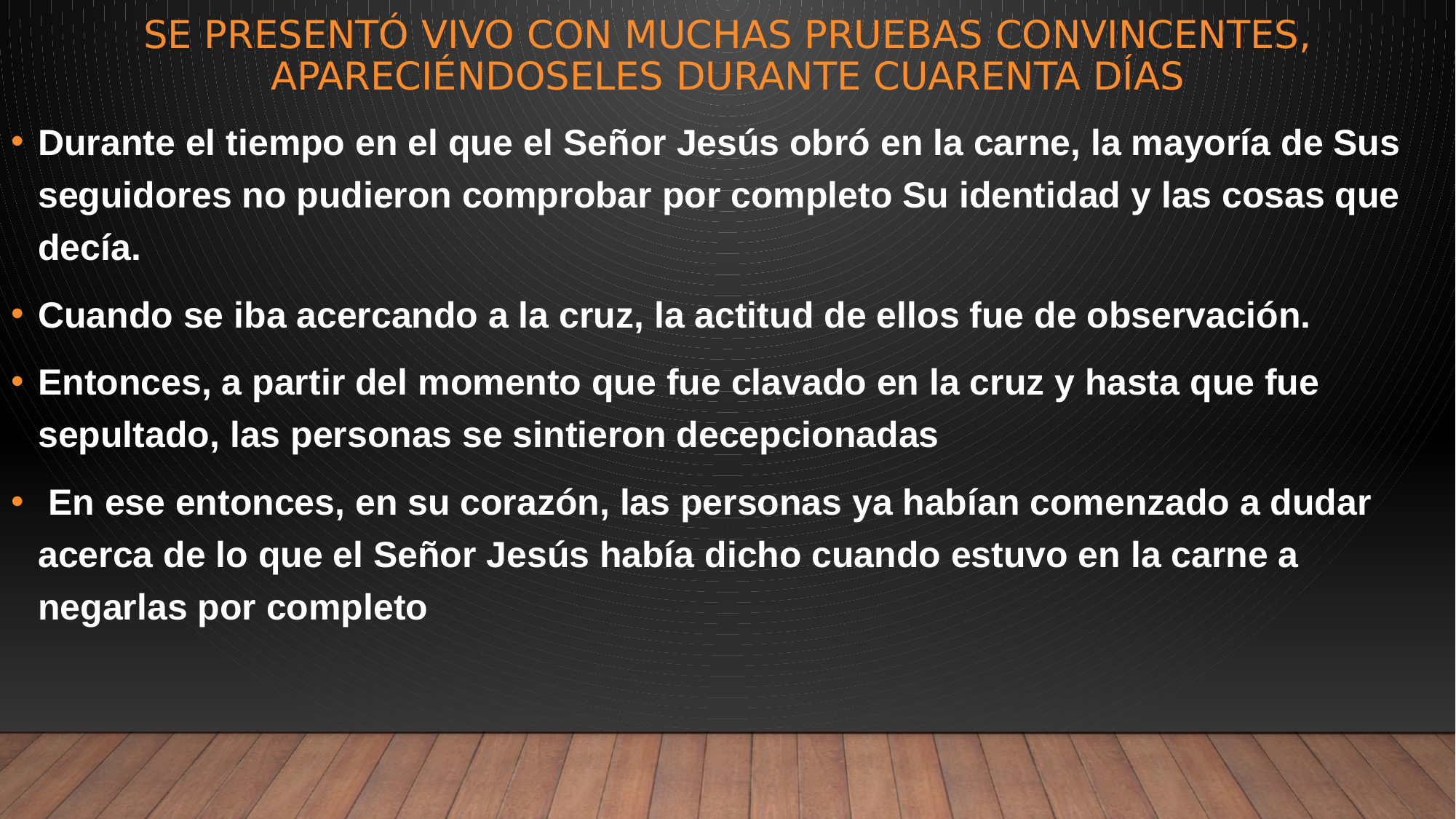

# se presentó vivo con muchas pruebas convincentes, apareciéndoseles durante cuarenta días
Durante el tiempo en el que el Señor Jesús obró en la carne, la mayoría de Sus seguidores no pudieron comprobar por completo Su identidad y las cosas que decía.
Cuando se iba acercando a la cruz, la actitud de ellos fue de observación.
Entonces, a partir del momento que fue clavado en la cruz y hasta que fue sepultado, las personas se sintieron decepcionadas
 En ese entonces, en su corazón, las personas ya habían comenzado a dudar acerca de lo que el Señor Jesús había dicho cuando estuvo en la carne a negarlas por completo.